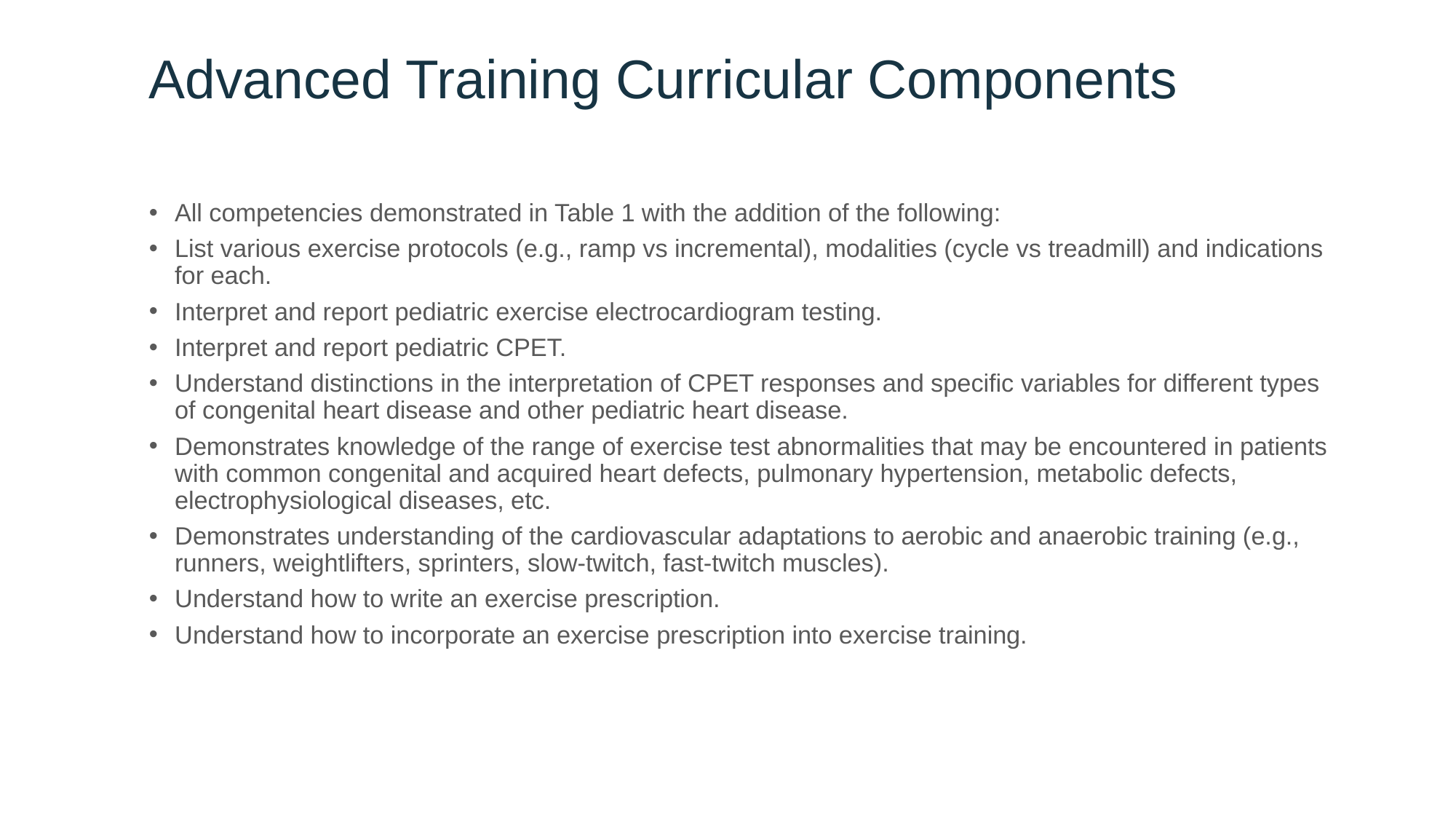

# Advanced Training Curricular Components
All competencies demonstrated in Table 1 with the addition of the following:
List various exercise protocols (e.g., ramp vs incremental), modalities (cycle vs treadmill) and indications for each.
Interpret and report pediatric exercise electrocardiogram testing.
Interpret and report pediatric CPET.
Understand distinctions in the interpretation of CPET responses and specific variables for different types of congenital heart disease and other pediatric heart disease.
Demonstrates knowledge of the range of exercise test abnormalities that may be encountered in patients with common congenital and acquired heart defects, pulmonary hypertension, metabolic defects, electrophysiological diseases, etc.
Demonstrates understanding of the cardiovascular adaptations to aerobic and anaerobic training (e.g., runners, weightlifters, sprinters, slow-twitch, fast-twitch muscles).
Understand how to write an exercise prescription.
Understand how to incorporate an exercise prescription into exercise training.